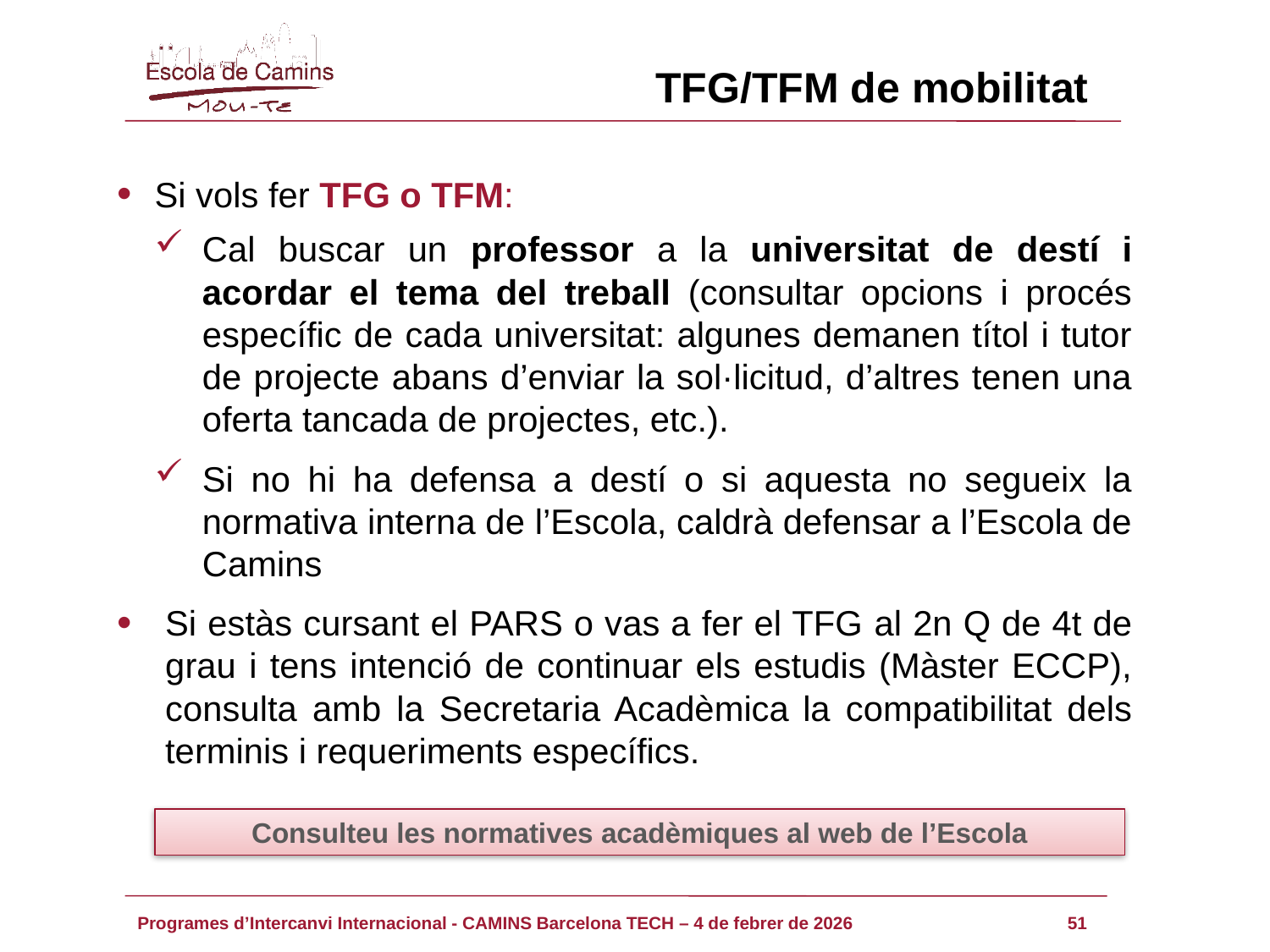

TFG/TFM de mobilitat
Si vols fer TFG o TFM:
Cal buscar un professor a la universitat de destí i acordar el tema del treball (consultar opcions i procés específic de cada universitat: algunes demanen títol i tutor de projecte abans d’enviar la sol·licitud, d’altres tenen una oferta tancada de projectes, etc.).
Si no hi ha defensa a destí o si aquesta no segueix la normativa interna de l’Escola, caldrà defensar a l’Escola de Camins
Si estàs cursant el PARS o vas a fer el TFG al 2n Q de 4t de grau i tens intenció de continuar els estudis (Màster ECCP), consulta amb la Secretaria Acadèmica la compatibilitat dels terminis i requeriments específics.
Consulteu les normatives acadèmiques al web de l’Escola
51
Programes d’Intercanvi Internacional - CAMINS Barcelona TECH – 4 de febrer de 2026